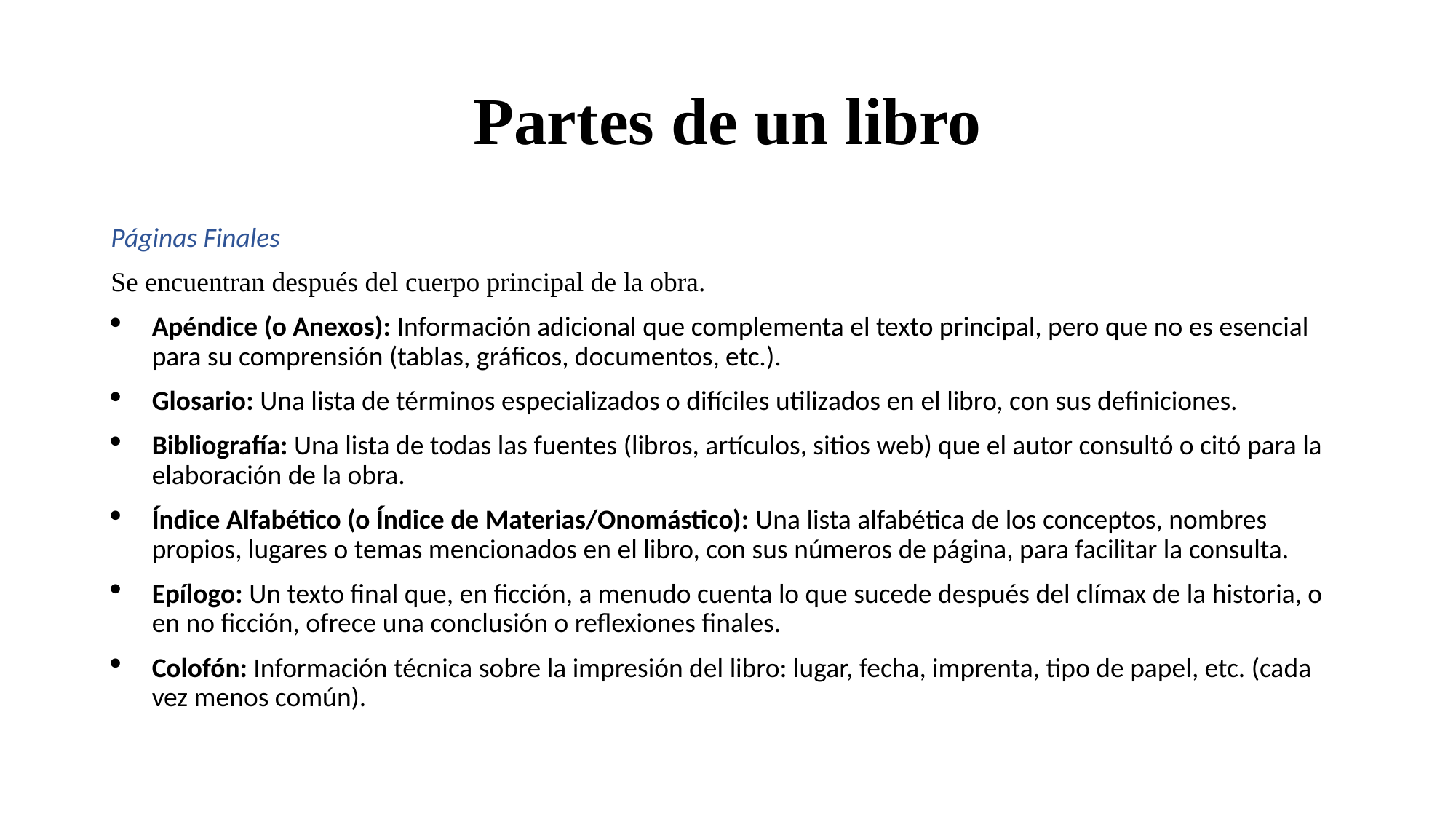

# Partes de un libro
Páginas Finales
Se encuentran después del cuerpo principal de la obra.
Apéndice (o Anexos): Información adicional que complementa el texto principal, pero que no es esencial para su comprensión (tablas, gráficos, documentos, etc.).
Glosario: Una lista de términos especializados o difíciles utilizados en el libro, con sus definiciones.
Bibliografía: Una lista de todas las fuentes (libros, artículos, sitios web) que el autor consultó o citó para la elaboración de la obra.
Índice Alfabético (o Índice de Materias/Onomástico): Una lista alfabética de los conceptos, nombres propios, lugares o temas mencionados en el libro, con sus números de página, para facilitar la consulta.
Epílogo: Un texto final que, en ficción, a menudo cuenta lo que sucede después del clímax de la historia, o en no ficción, ofrece una conclusión o reflexiones finales.
Colofón: Información técnica sobre la impresión del libro: lugar, fecha, imprenta, tipo de papel, etc. (cada vez menos común).